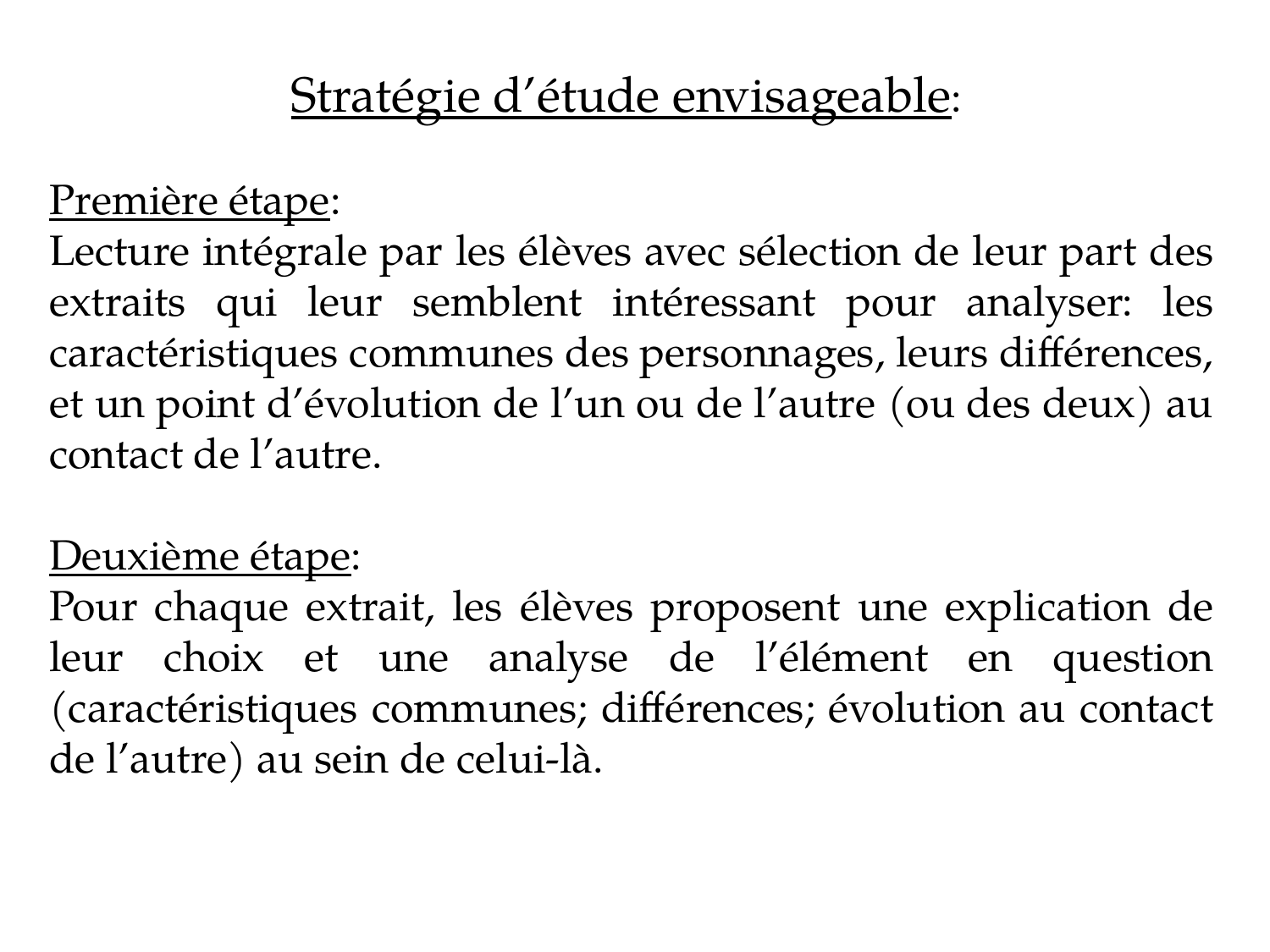

Stratégie d’étude envisageable:

Première étape:
Lecture intégrale par les élèves avec sélection de leur part des extraits qui leur semblent intéressant pour analyser: les caractéristiques communes des personnages, leurs différences, et un point d’évolution de l’un ou de l’autre (ou des deux) au contact de l’autre.

Deuxième étape:
Pour chaque extrait, les élèves proposent une explication de leur choix et une analyse de l’élément en question (caractéristiques communes; différences; évolution au contact de l’autre) au sein de celui-là.